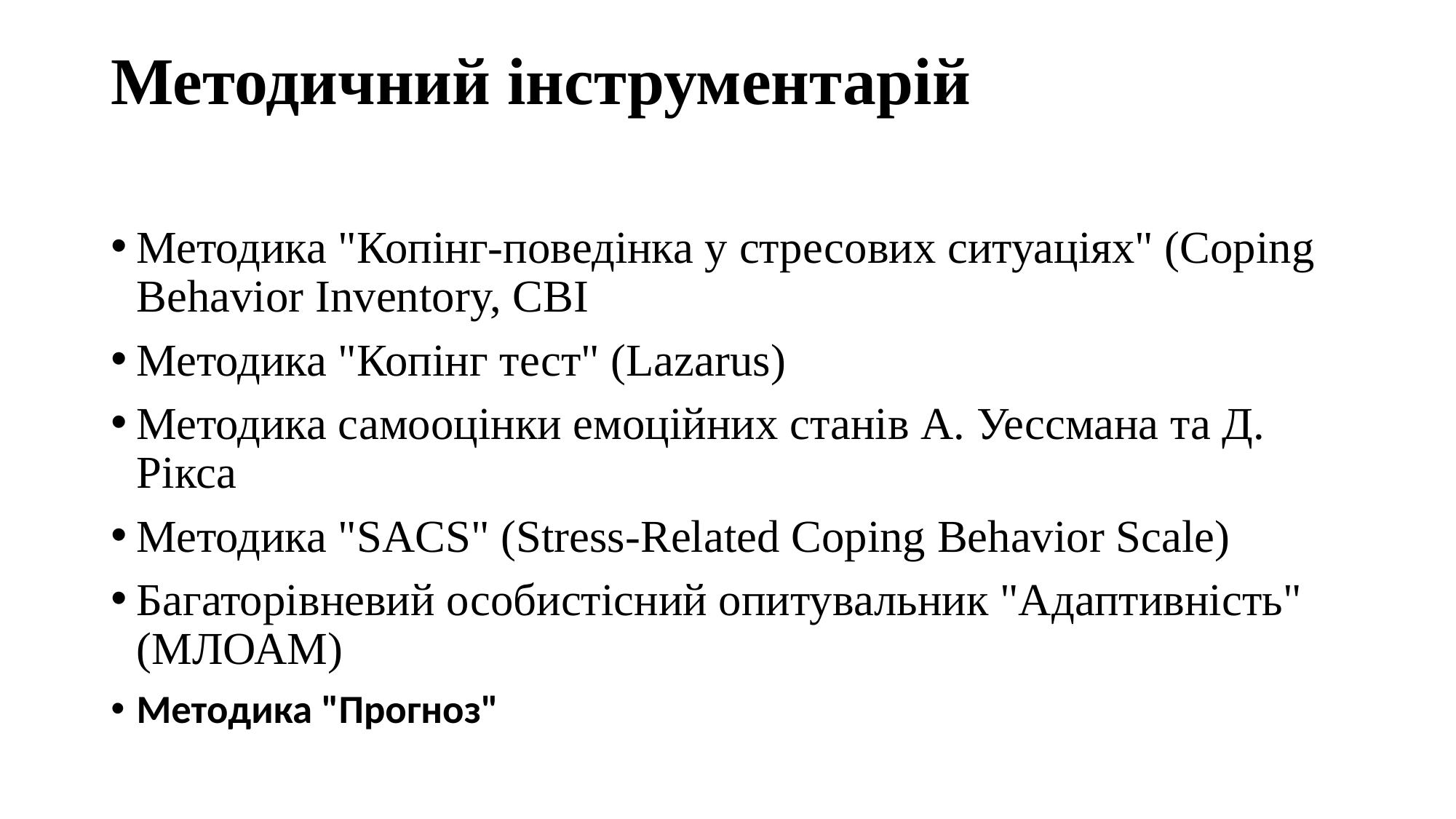

# Методичний інструментарій
Методика "Копінг-поведінка у стресових ситуаціях" (Coping Behavior Inventory, CBI
Методика "Копінг тест" (Lazarus)
Методика самооцінки емоційних станів А. Уессмана та Д. Рікса
Методика "SACS" (Stress-Related Coping Behavior Scale)
Багаторівневий особистісний опитувальник "Адаптивність" (МЛОАМ)
Методика "Прогноз"